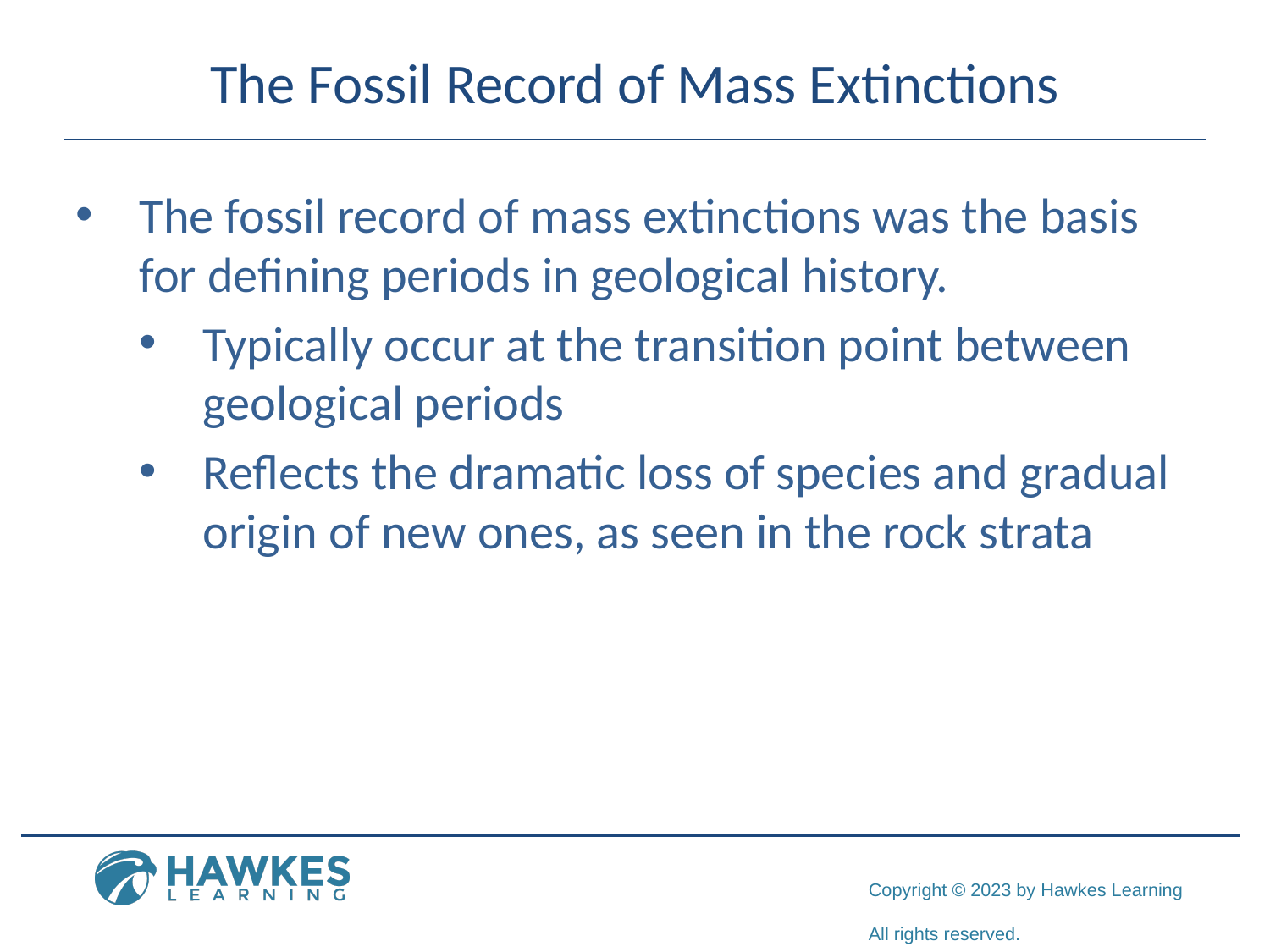

# The Fossil Record of Mass Extinctions
The fossil record of mass extinctions was the basis for defining periods in geological history.
Typically occur at the transition point between geological periods
Reflects the dramatic loss of species and gradual origin of new ones, as seen in the rock strata